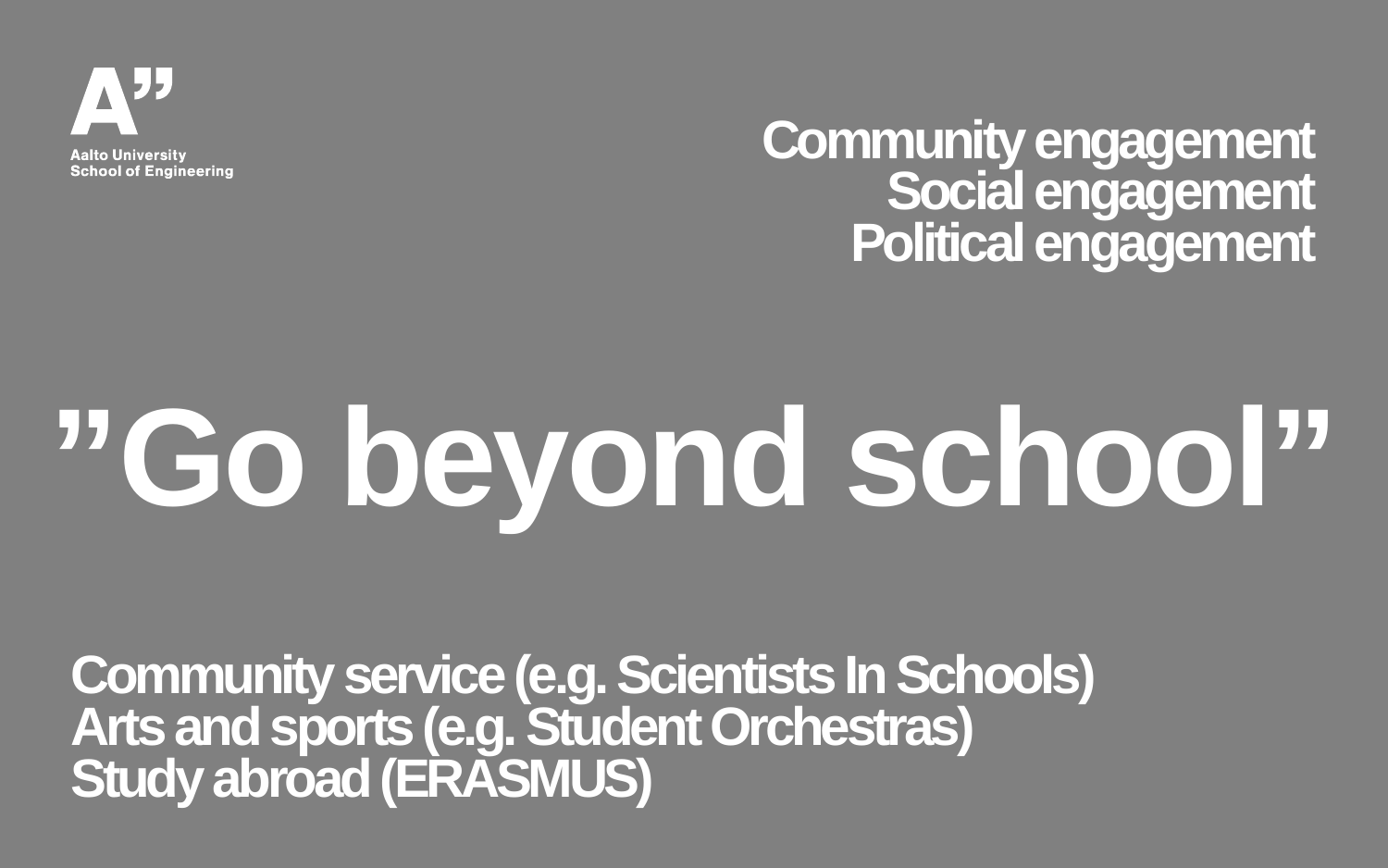

Community engagement
Social engagement
Political engagement
# ”Go beyond school”
Community service (e.g. Scientists In Schools)
Arts and sports (e.g. Student Orchestras)
Study abroad (ERASMUS)